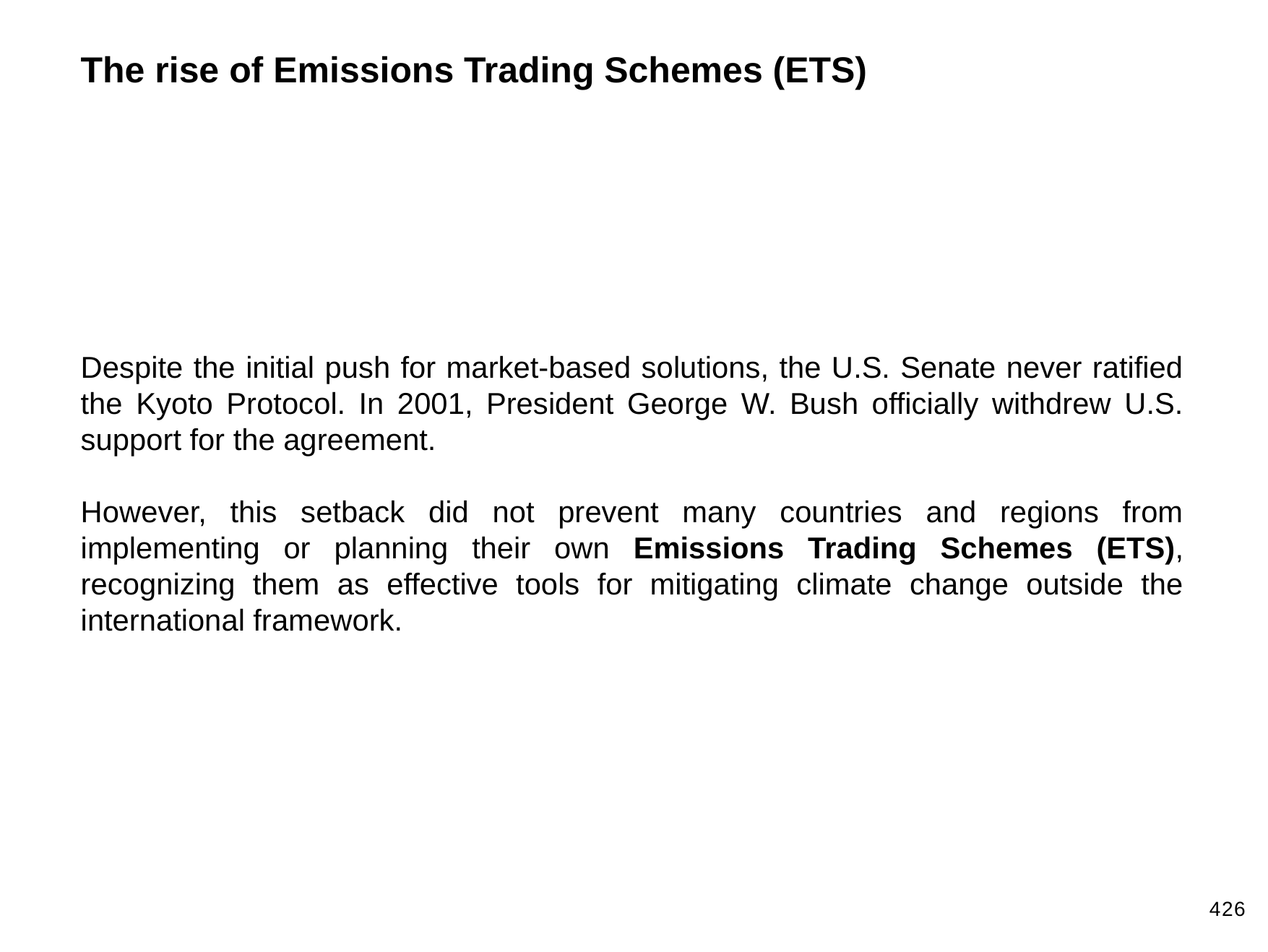

The rise of Emissions Trading Schemes (ETS)
Despite the initial push for market-based solutions, the U.S. Senate never ratified the Kyoto Protocol. In 2001, President George W. Bush officially withdrew U.S. support for the agreement.

However, this setback did not prevent many countries and regions from implementing or planning their own Emissions Trading Schemes (ETS), recognizing them as effective tools for mitigating climate change outside the international framework.
426